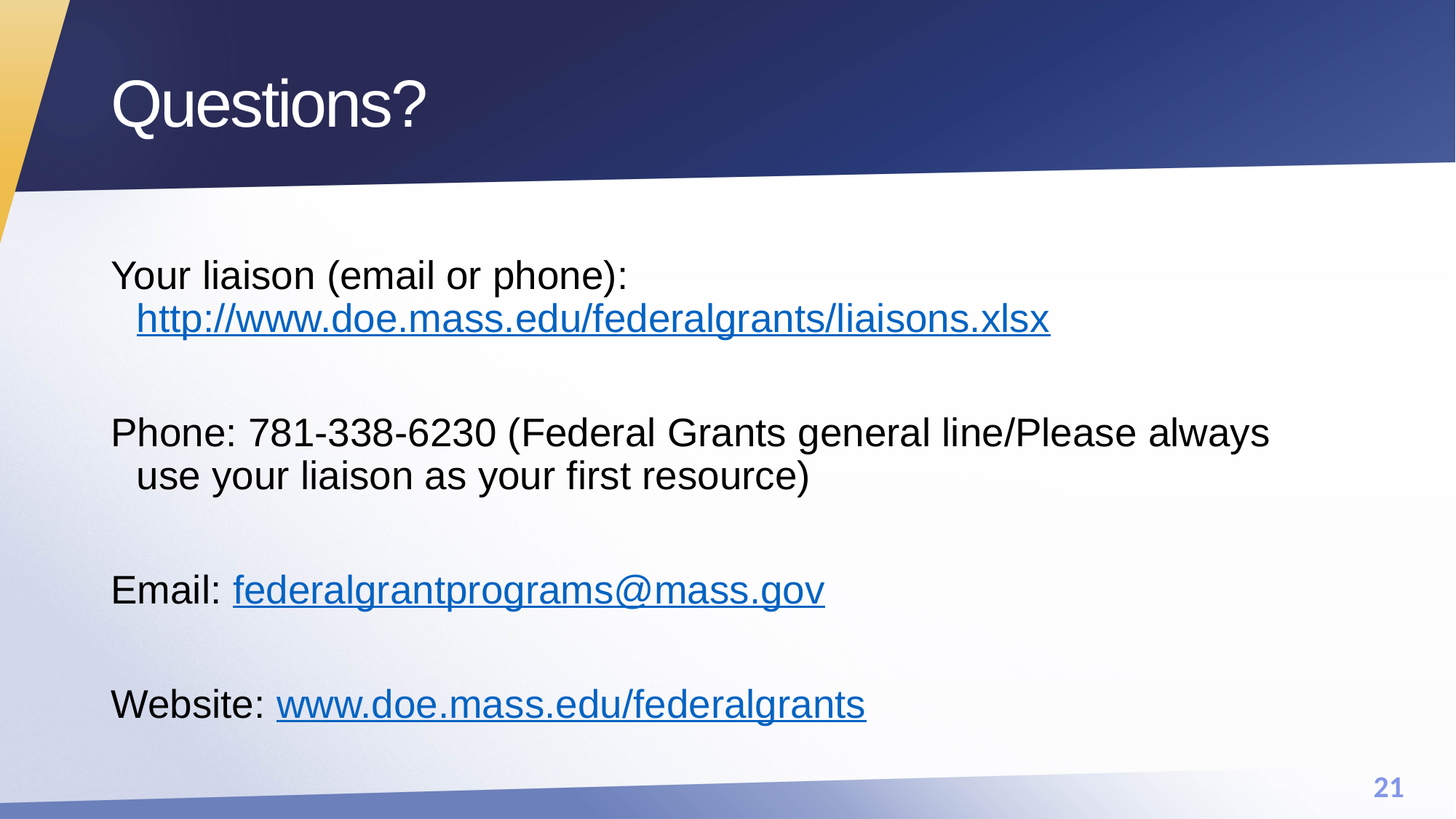

# Questions?
Your liaison (email or phone): http://www.doe.mass.edu/federalgrants/liaisons.xlsx

Phone: 781-338-6230 (Federal Grants general line/Please always use your liaison as your first resource)

Email: federalgrantprograms@mass.gov

Website: www.doe.mass.edu/federalgrants